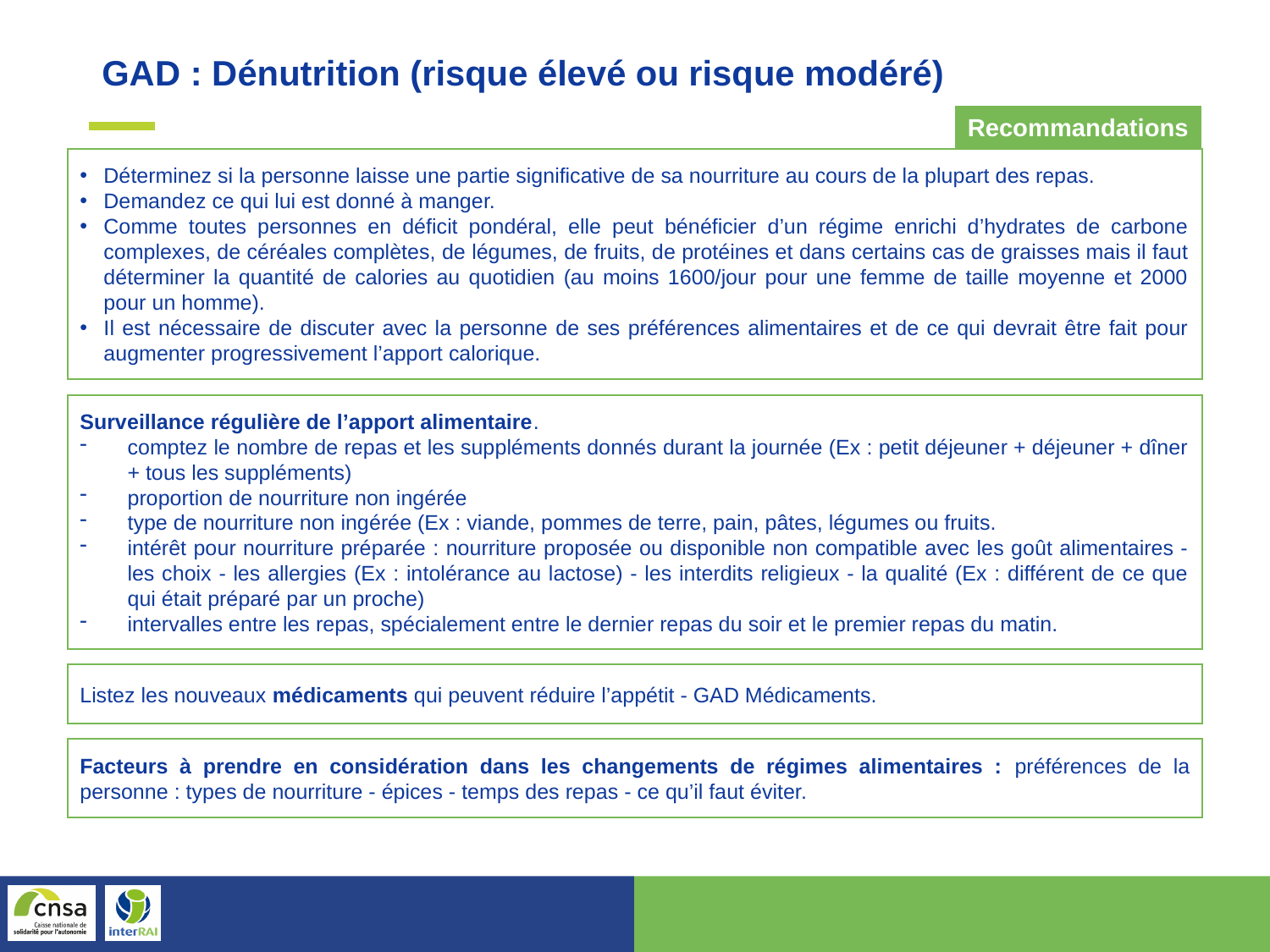

GAD : Dénutrition (risque élevé ou risque modéré)
Recommandations
Déterminez si la personne laisse une partie significative de sa nourriture au cours de la plupart des repas.
Demandez ce qui lui est donné à manger.
Comme toutes personnes en déficit pondéral, elle peut bénéficier d’un régime enrichi d’hydrates de carbone complexes, de céréales complètes, de légumes, de fruits, de protéines et dans certains cas de graisses mais il faut déterminer la quantité de calories au quotidien (au moins 1600/jour pour une femme de taille moyenne et 2000 pour un homme).
Il est nécessaire de discuter avec la personne de ses préférences alimentaires et de ce qui devrait être fait pour augmenter progressivement l’apport calorique.
Surveillance régulière de l’apport alimentaire.
comptez le nombre de repas et les suppléments donnés durant la journée (Ex : petit déjeuner + déjeuner + dîner + tous les suppléments)
proportion de nourriture non ingérée
type de nourriture non ingérée (Ex : viande, pommes de terre, pain, pâtes, légumes ou fruits.
intérêt pour nourriture préparée : nourriture proposée ou disponible non compatible avec les goût alimentaires - les choix - les allergies (Ex : intolérance au lactose) - les interdits religieux - la qualité (Ex : différent de ce que qui était préparé par un proche)
intervalles entre les repas, spécialement entre le dernier repas du soir et le premier repas du matin.
Listez les nouveaux médicaments qui peuvent réduire l’appétit - GAD Médicaments.
Facteurs à prendre en considération dans les changements de régimes alimentaires : préférences de la personne : types de nourriture - épices - temps des repas - ce qu’il faut éviter.